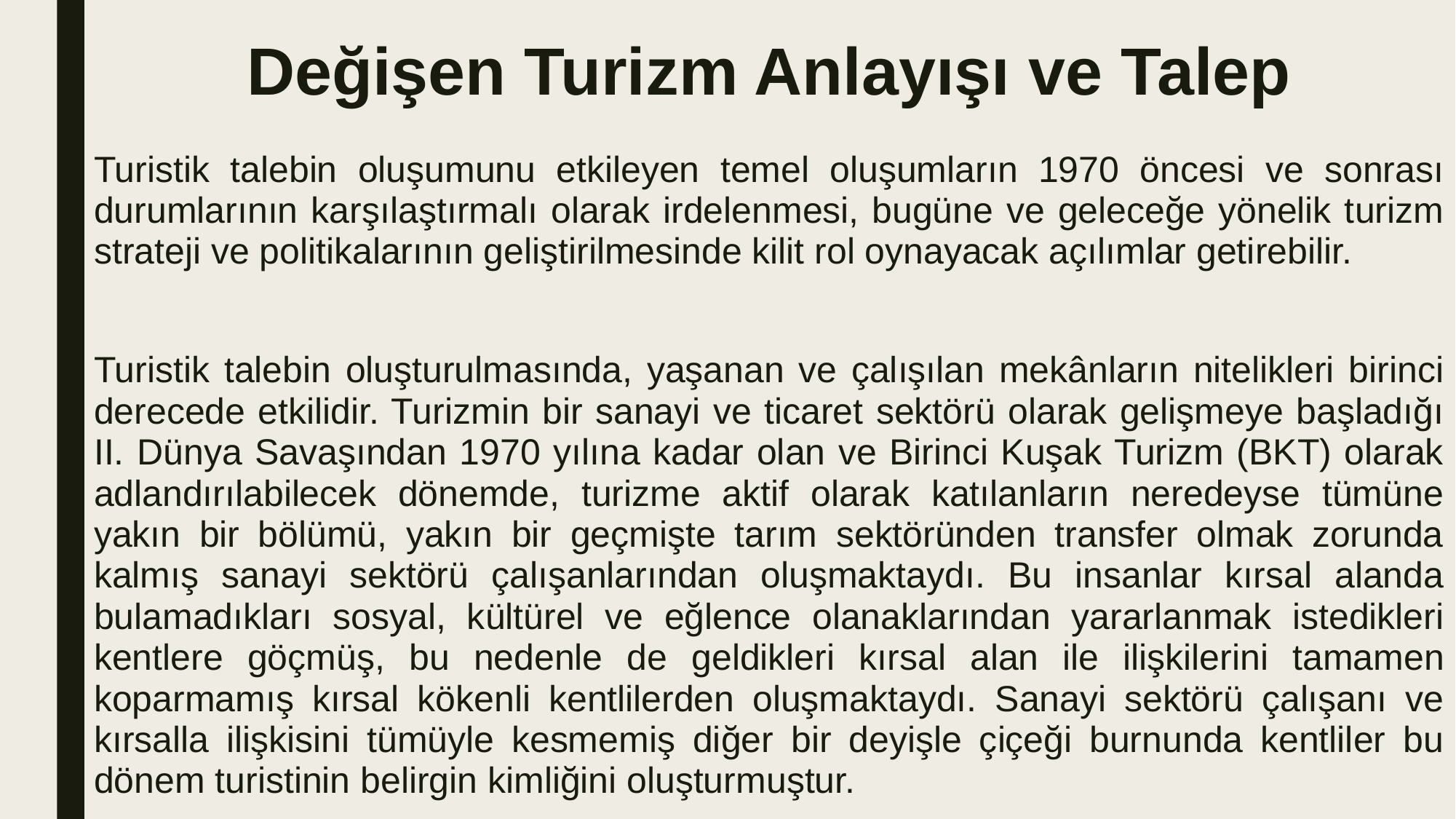

# Değişen Turizm Anlayışı ve Talep
Turistik talebin oluşumunu etkileyen temel oluşumların 1970 öncesi ve sonrası durumlarının karşılaştırmalı olarak irdelenmesi, bugüne ve geleceğe yönelik turizm strateji ve politikalarının geliştirilmesinde kilit rol oynayacak açılımlar getirebilir.

Turistik talebin oluşturulmasında, yaşanan ve çalışılan mekânların nitelikleri birinci derecede etkilidir. Turizmin bir sanayi ve ticaret sektörü olarak gelişmeye başladığı II. Dünya Savaşından 1970 yılına kadar olan ve Birinci Kuşak Turizm (BKT) olarak adlandırılabilecek dönemde, turizme aktif olarak katılanların neredeyse tümüne yakın bir bölümü, yakın bir geçmişte tarım sektöründen transfer olmak zorunda kalmış sanayi sektörü çalışanlarından oluşmaktaydı. Bu insanlar kırsal alanda bulamadıkları sosyal, kültürel ve eğlence olanaklarından yararlanmak istedikleri kentlere göçmüş, bu nedenle de geldikleri kırsal alan ile ilişkilerini tamamen koparmamış kırsal kökenli kentlilerden oluşmaktaydı. Sanayi sektörü çalışanı ve kırsalla ilişkisini tümüyle kesmemiş diğer bir deyişle çiçeği burnunda kentliler bu dönem turistinin belirgin kimliğini oluşturmuştur.